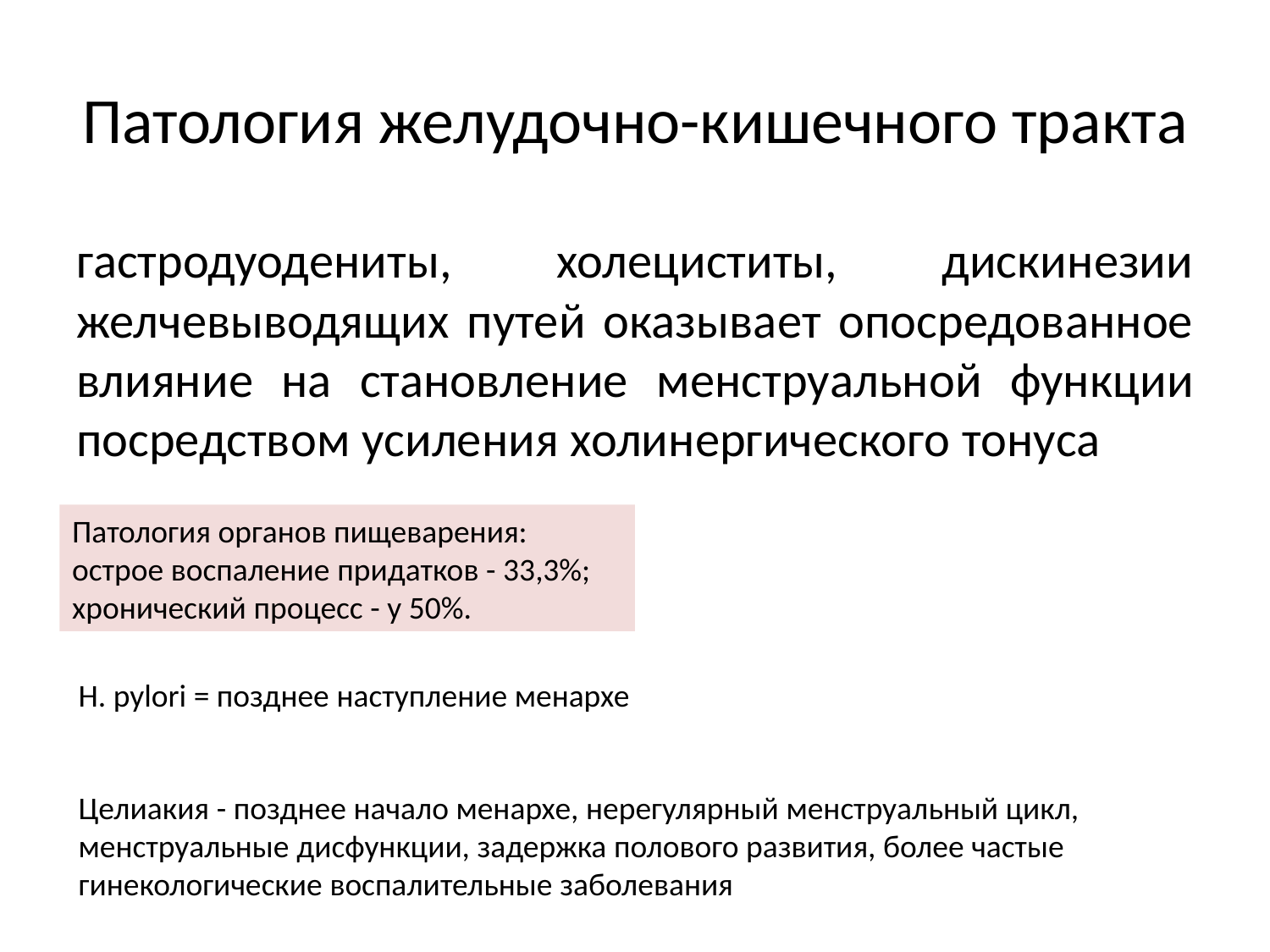

# Патология желудочно-кишечного тракта
гастродуодениты, холециститы, дискинезии желчевыводящих путей оказывает опосредованное влияние на становление менструальной функции посредством усиления холинергического тонуса
Патология органов пищеварения:
острое воспаление придатков - 33,3%;
хронический процесс - у 50%.
Н. pylori = позднее наступление менархе
Целиакия - позднее начало менархе, нерегулярный менструальный цикл, менструальные дисфункции, задержка полового развития, более частые гинекологические воспалительные заболевания